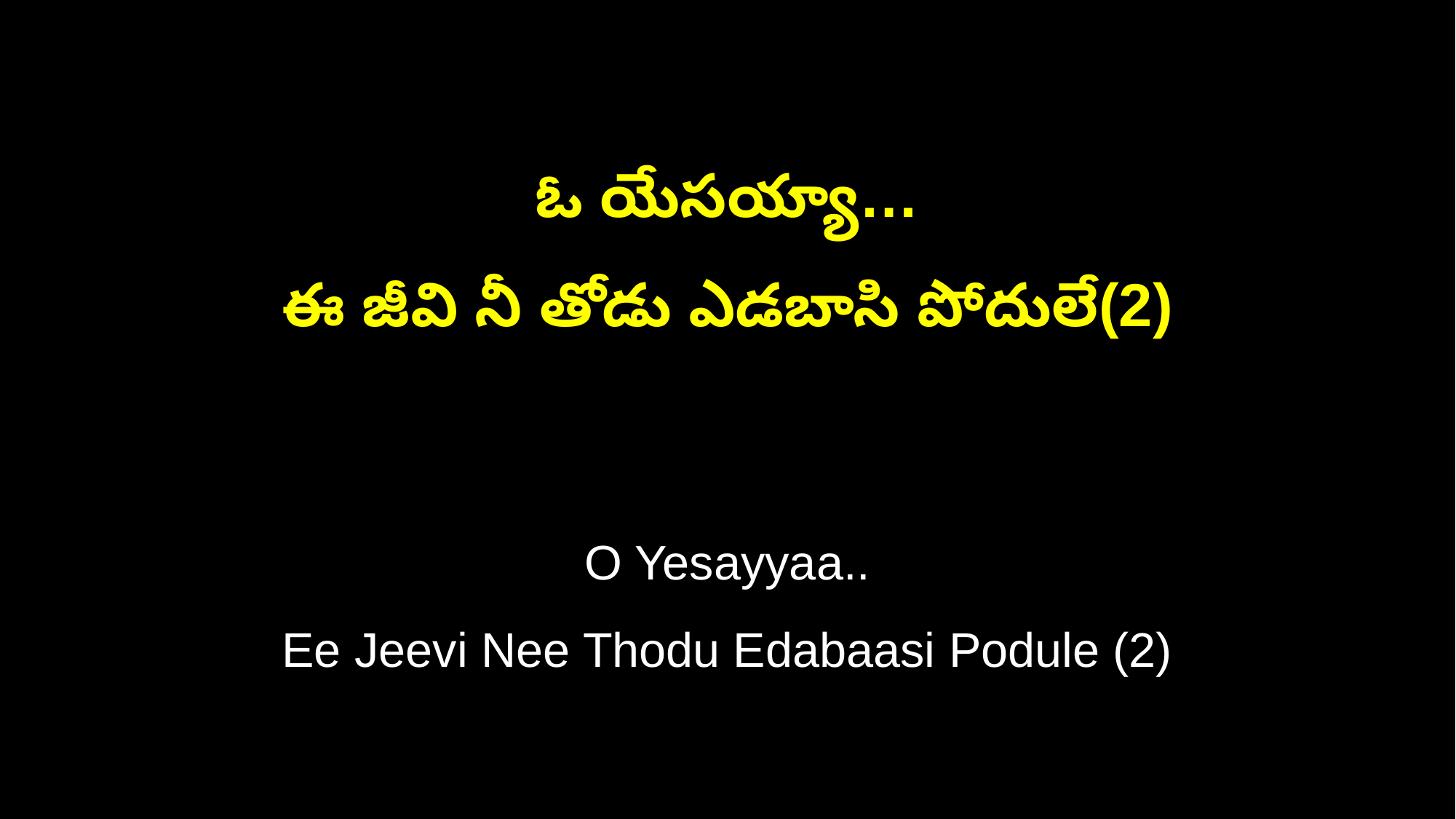

ఓ యేసయ్యా…
ఈ జీవి నీ తోడు ఎడబాసి పోదులే(2)
O Yesayyaa..
Ee Jeevi Nee Thodu Edabaasi Podule (2)